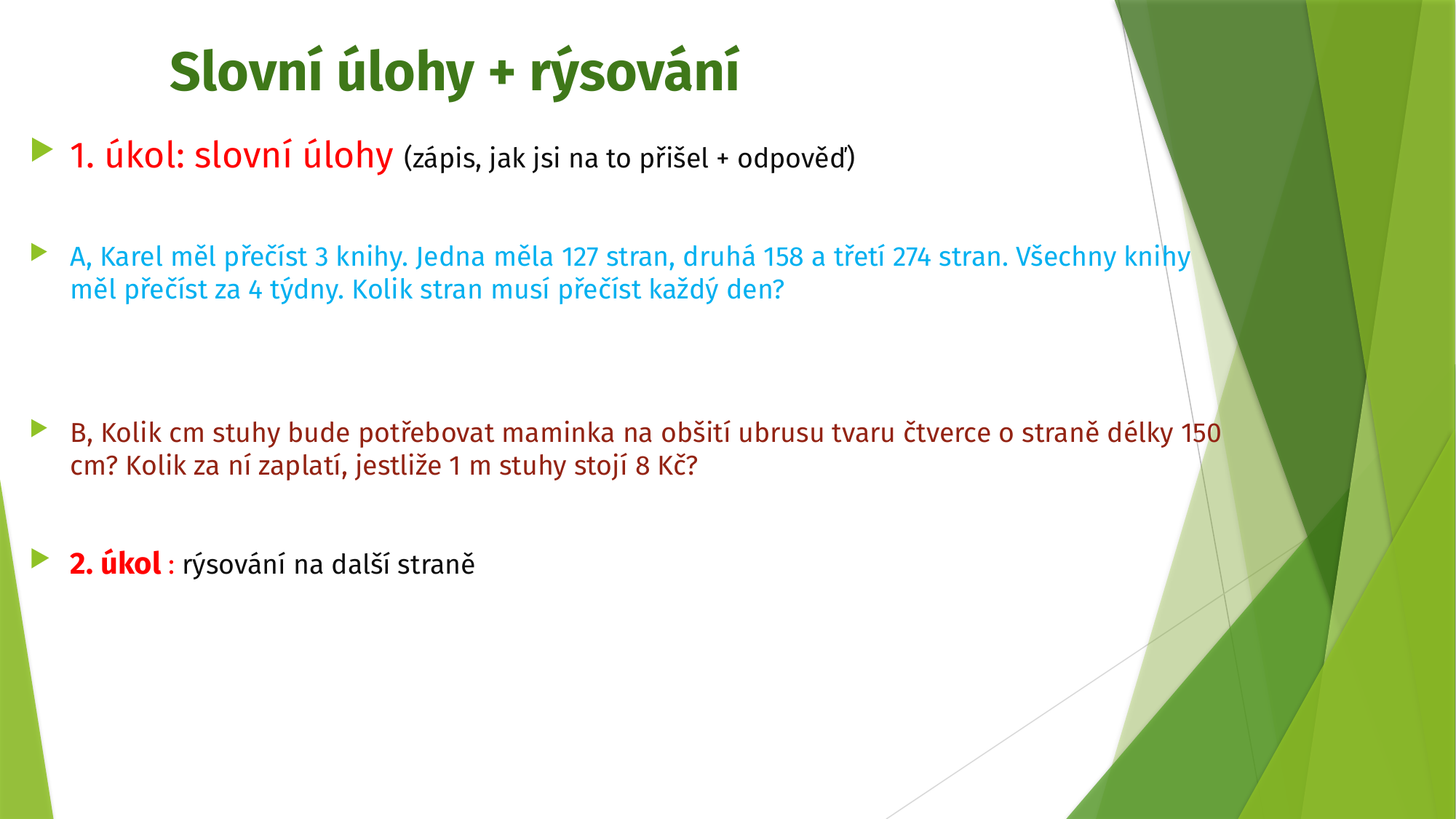

# Slovní úlohy + rýsování
1. úkol: slovní úlohy (zápis, jak jsi na to přišel + odpověď)

A, Karel měl přečíst 3 knihy. Jedna měla 127 stran, druhá 158 a třetí 274 stran. Všechny knihy měl přečíst za 4 týdny. Kolik stran musí přečíst každý den?

B, Kolik cm stuhy bude potřebovat maminka na obšití ubrusu tvaru čtverce o straně délky 150 cm? Kolik za ní zaplatí, jestliže 1 m stuhy stojí 8 Kč?

2. úkol : rýsování na další straně